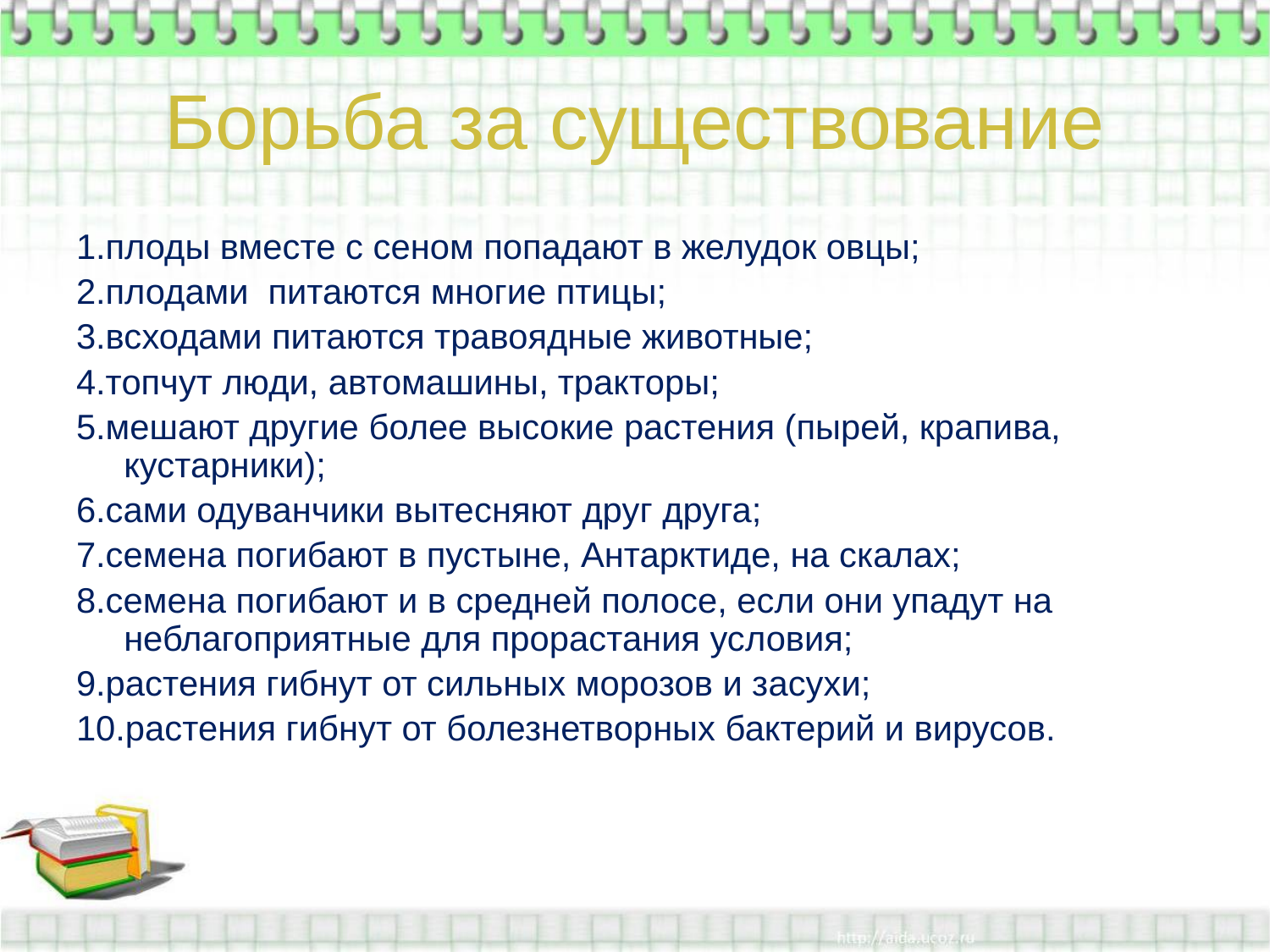

# Борьба за существование
1.плоды вместе с сеном попадают в желудок овцы;
2.плодами  питаются многие птицы;
3.всходами питаются травоядные животные;
4.топчут люди, автомашины, тракторы;
5.мешают другие более высокие растения (пырей, крапива, кустарники);
6.сами одуванчики вытесняют друг друга;
7.семена погибают в пустыне, Антарктиде, на скалах;
8.семена погибают и в средней полосе, если они упадут на неблагоприятные для прорастания условия;
9.растения гибнут от сильных морозов и засухи;
10.растения гибнут от болезнетворных бактерий и вирусов.